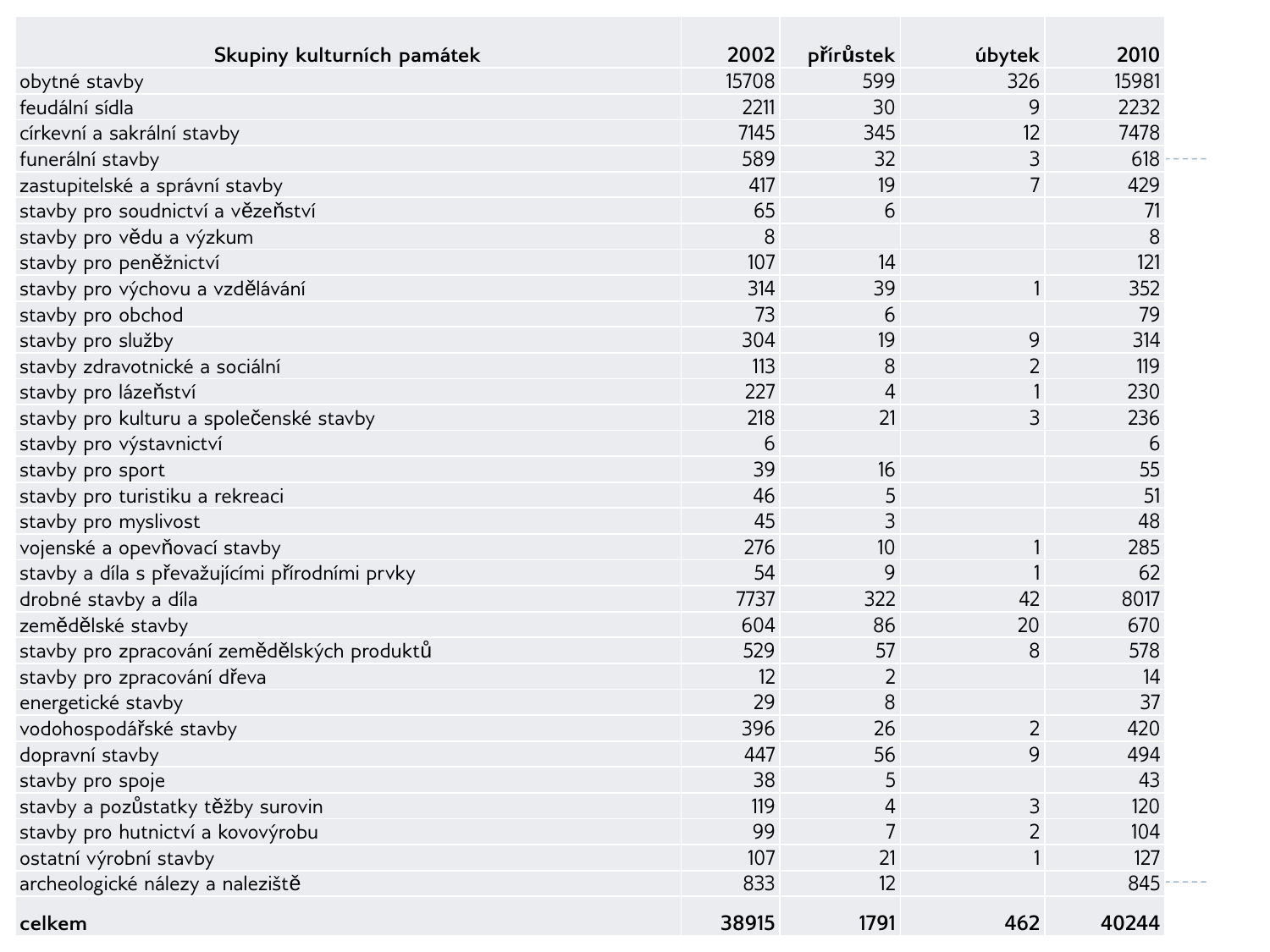

| Skupiny kulturních památek | 2002 | přírůstek | úbytek | 2010 |
| --- | --- | --- | --- | --- |
| obytné stavby | 15708 | 599 | 326 | 15981 |
| feudální sídla | 2211 | 30 | 9 | 2232 |
| církevní a sakrální stavby | 7145 | 345 | 12 | 7478 |
| funerální stavby | 589 | 32 | 3 | 618 |
| zastupitelské a správní stavby | 417 | 19 | 7 | 429 |
| stavby pro soudnictví a vězeňství | 65 | 6 |  | 71 |
| stavby pro vědu a výzkum | 8 |  |  | 8 |
| stavby pro peněžnictví | 107 | 14 |  | 121 |
| stavby pro výchovu a vzdělávání | 314 | 39 | 1 | 352 |
| stavby pro obchod | 73 | 6 |  | 79 |
| stavby pro služby | 304 | 19 | 9 | 314 |
| stavby zdravotnické a sociální | 113 | 8 | 2 | 119 |
| stavby pro lázeňství | 227 | 4 | 1 | 230 |
| stavby pro kulturu a společenské stavby | 218 | 21 | 3 | 236 |
| stavby pro výstavnictví | 6 |  |  | 6 |
| stavby pro sport | 39 | 16 |  | 55 |
| stavby pro turistiku a rekreaci | 46 | 5 |  | 51 |
| stavby pro myslivost | 45 | 3 |  | 48 |
| vojenské a opevňovací stavby | 276 | 10 | 1 | 285 |
| stavby a díla s převažujícími přírodními prvky | 54 | 9 | 1 | 62 |
| drobné stavby a díla | 7737 | 322 | 42 | 8017 |
| zemědělské stavby | 604 | 86 | 20 | 670 |
| stavby pro zpracování zemědělských produktů | 529 | 57 | 8 | 578 |
| stavby pro zpracování dřeva | 12 | 2 |  | 14 |
| energetické stavby | 29 | 8 |  | 37 |
| vodohospodářské stavby | 396 | 26 | 2 | 420 |
| dopravní stavby | 447 | 56 | 9 | 494 |
| stavby pro spoje | 38 | 5 |  | 43 |
| stavby a pozůstatky těžby surovin | 119 | 4 | 3 | 120 |
| stavby pro hutnictví a kovovýrobu | 99 | 7 | 2 | 104 |
| ostatní výrobní stavby | 107 | 21 | 1 | 127 |
| archeologické nálezy a naleziště | 833 | 12 |  | 845 |
| celkem | 38915 | 1791 | 462 | 40244 |